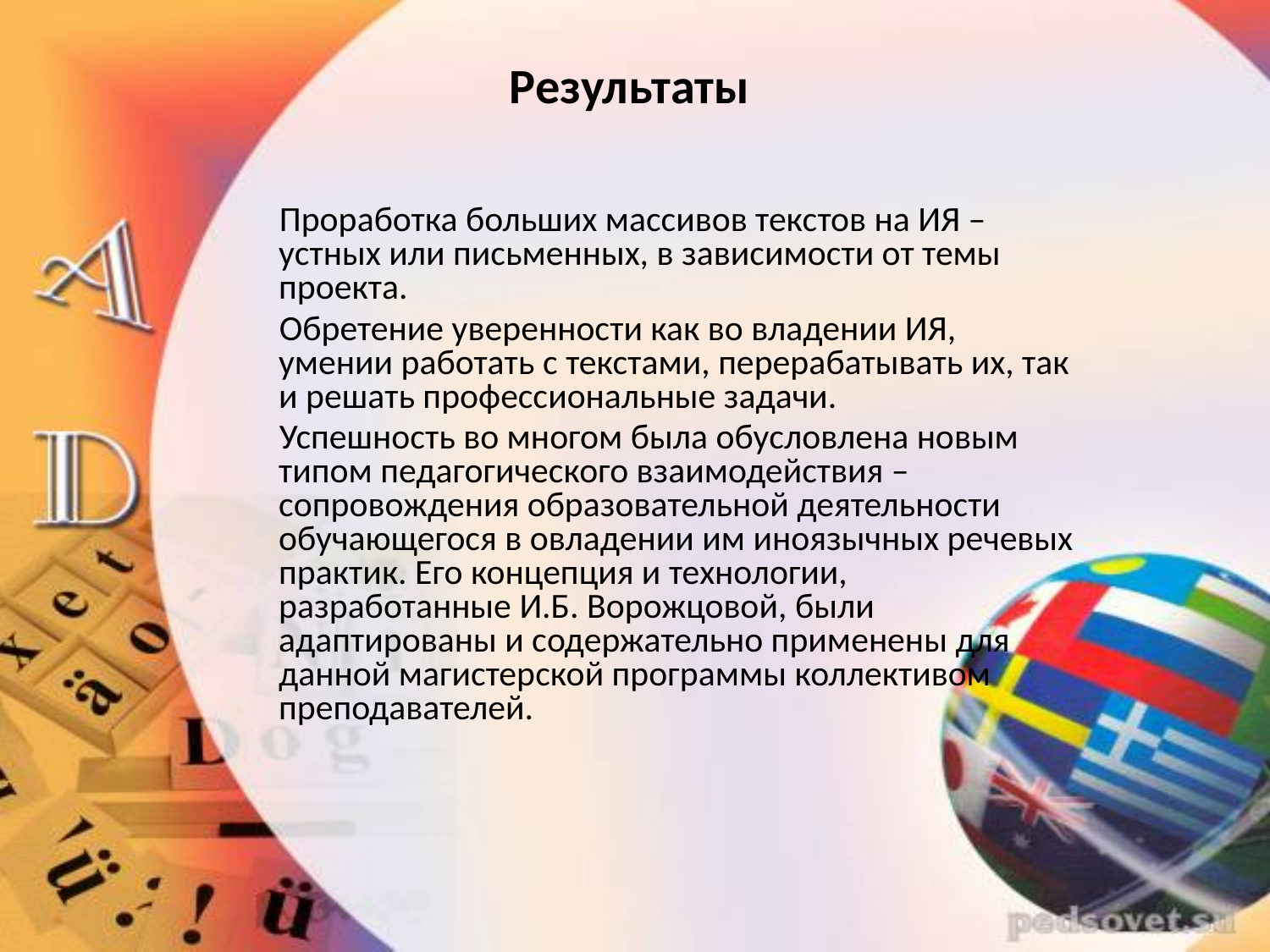

# Результаты
      Проработка больших массивов текстов на ИЯ – устных или письменных, в зависимости от темы проекта.
      Обретение уверенности как во владении ИЯ, умении работать с текстами, перерабатывать их, так и решать профессиональные задачи.
      Успешность во многом была обусловлена новым типом педагогического взаимодействия – сопровождения образовательной деятельности обучающегося в овладении им иноязычных речевых практик. Его концепция и технологии, разработанные И.Б. Ворожцовой, были адаптированы и содержательно применены для данной магистерской программы коллективом преподавателей.